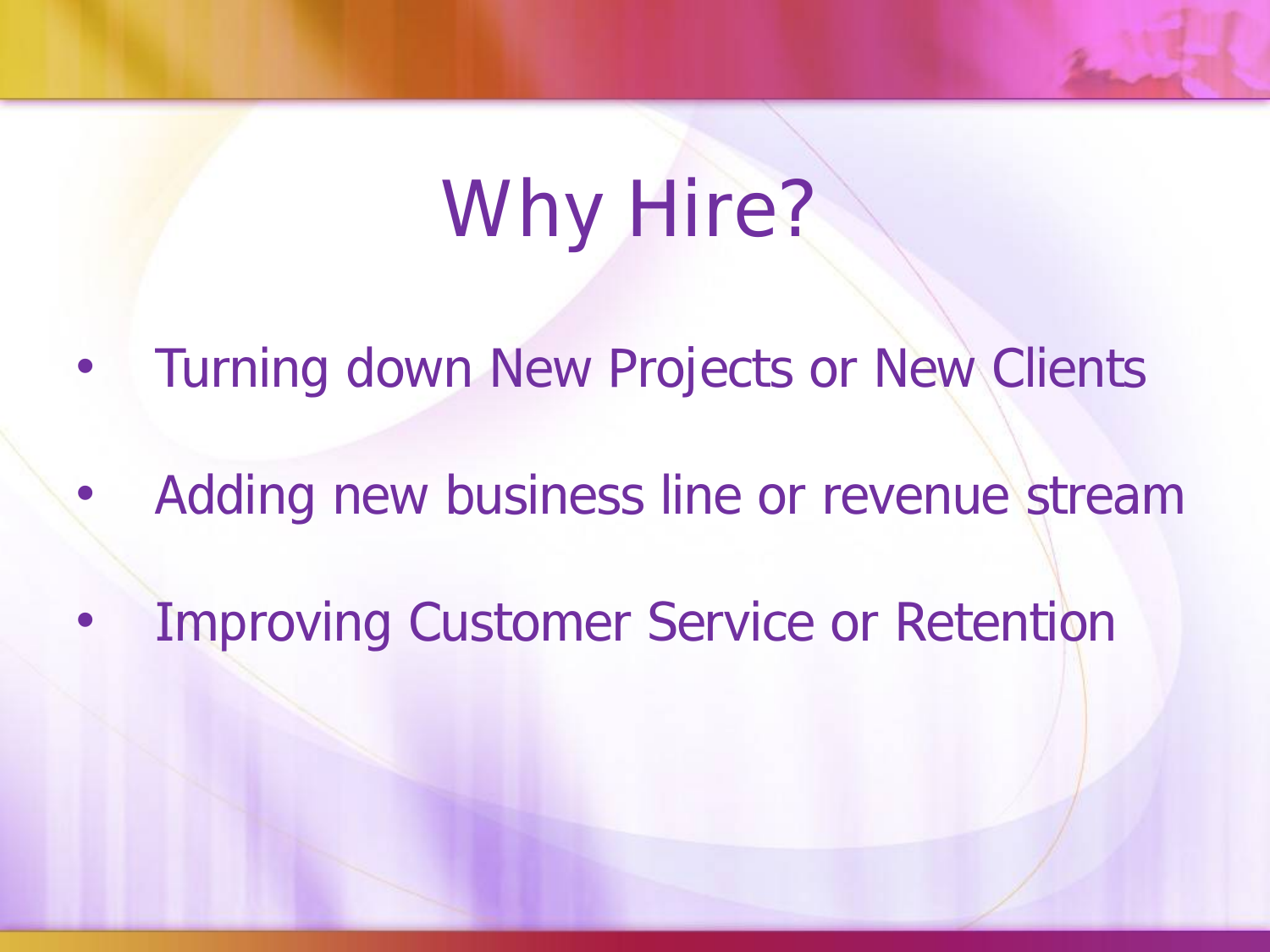

# Why Hire?
Turning down New Projects or New Clients

Adding new business line or revenue stream

Improving Customer Service or Retention